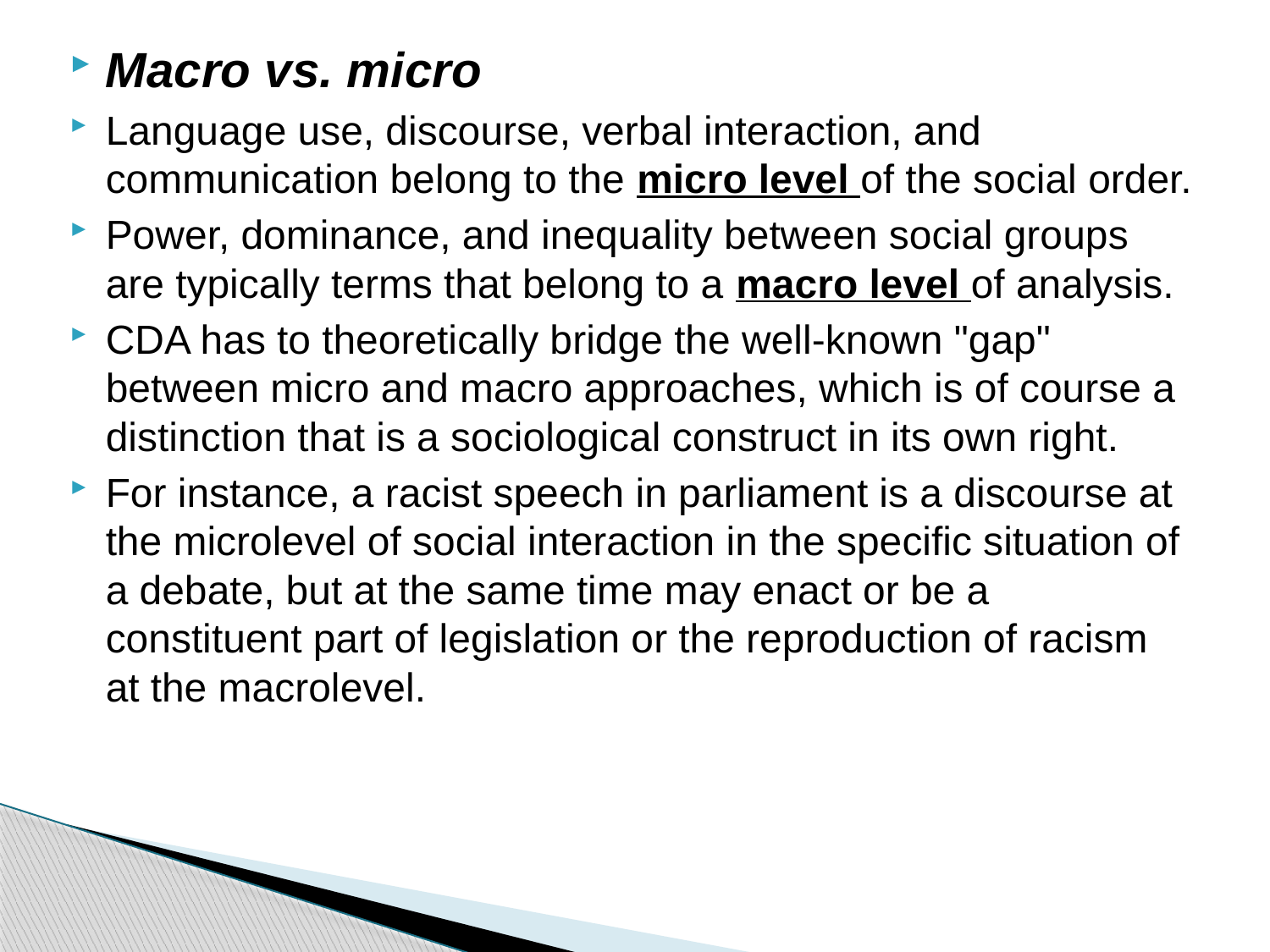

Macro vs. micro
Language use, discourse, verbal interaction, and communication belong to the micro level of the social order.
Power, dominance, and inequality between social groups are typically terms that belong to a macro level of analysis.
CDA has to theoretically bridge the well-known "gap" between micro and macro approaches, which is of course a distinction that is a sociological construct in its own right.
For instance, a racist speech in parliament is a discourse at the microlevel of social interaction in the specific situation of a debate, but at the same time may enact or be a constituent part of legislation or the reproduction of racism at the macrolevel.